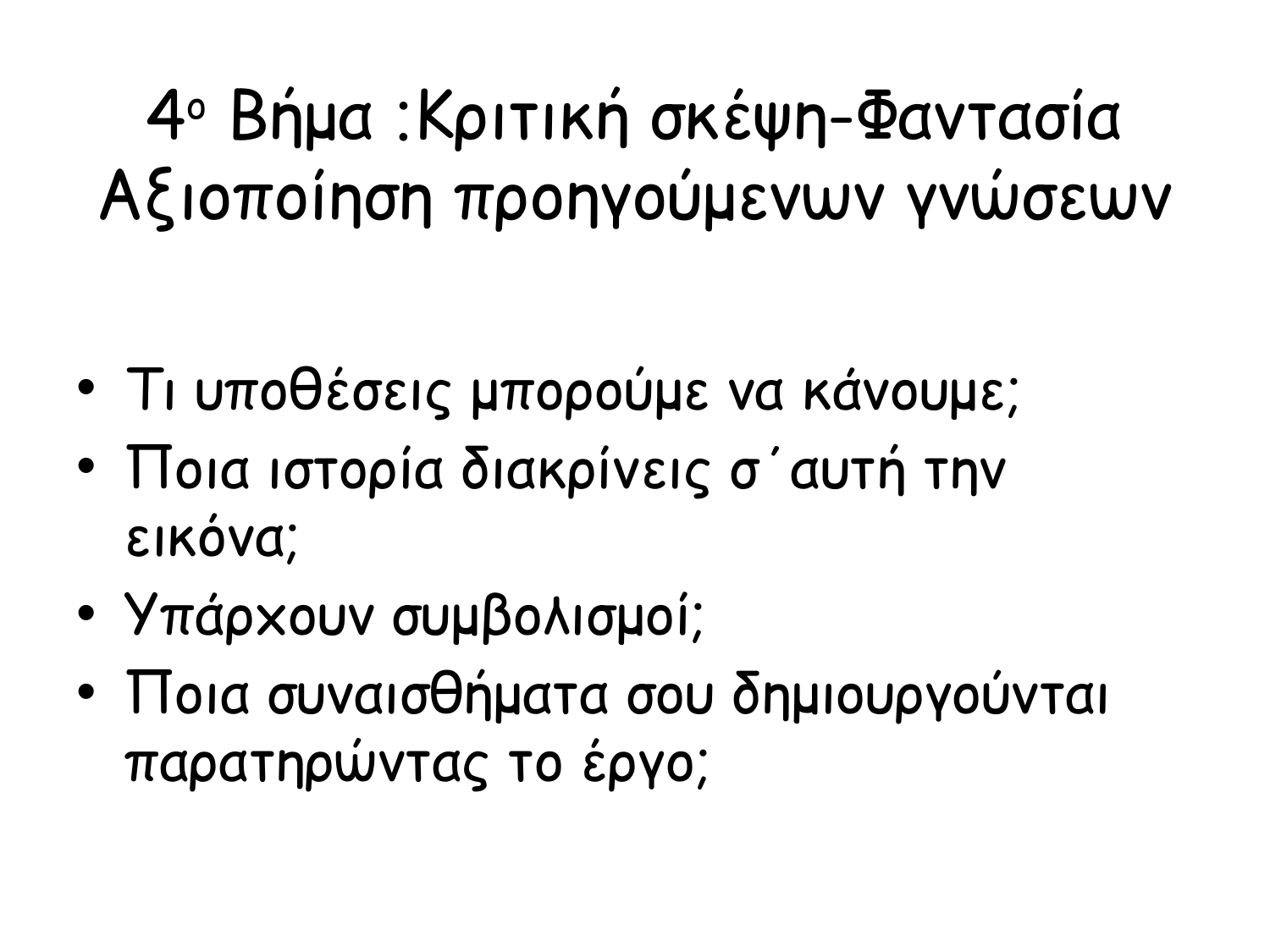

# 4ο Βήμα :Κριτική σκέψη-Φαντασία Αξιοποίηση προηγούμενων γνώσεων
Τι υποθέσεις μπορούμε να κάνουμε;
Ποια ιστορία διακρίνεις σ΄αυτή την εικόνα;
Υπάρχουν συμβολισμοί;
Ποια συναισθήματα σου δημιουργούνται παρατηρώντας το έργο;